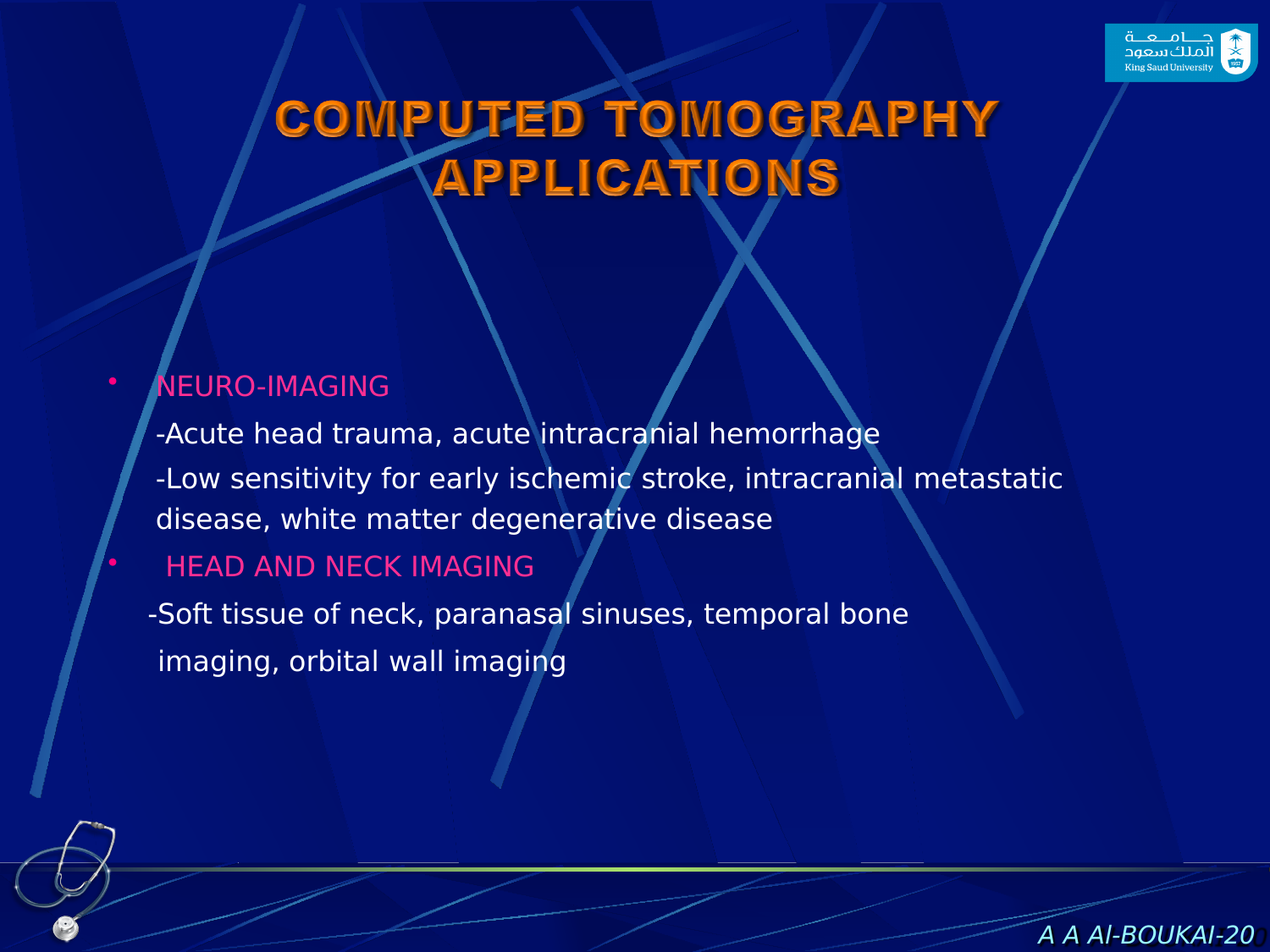

NEURO-IMAGING
-Acute head trauma, acute intracranial hemorrhage
-Low sensitivity for early ischemic stroke, intracranial metastatic  disease, white matter degenerative disease
HEAD AND NECK IMAGING
-Soft tissue of neck, paranasal sinuses, temporal bone  imaging, orbital wall imaging

A A Al-BOUKAI-20